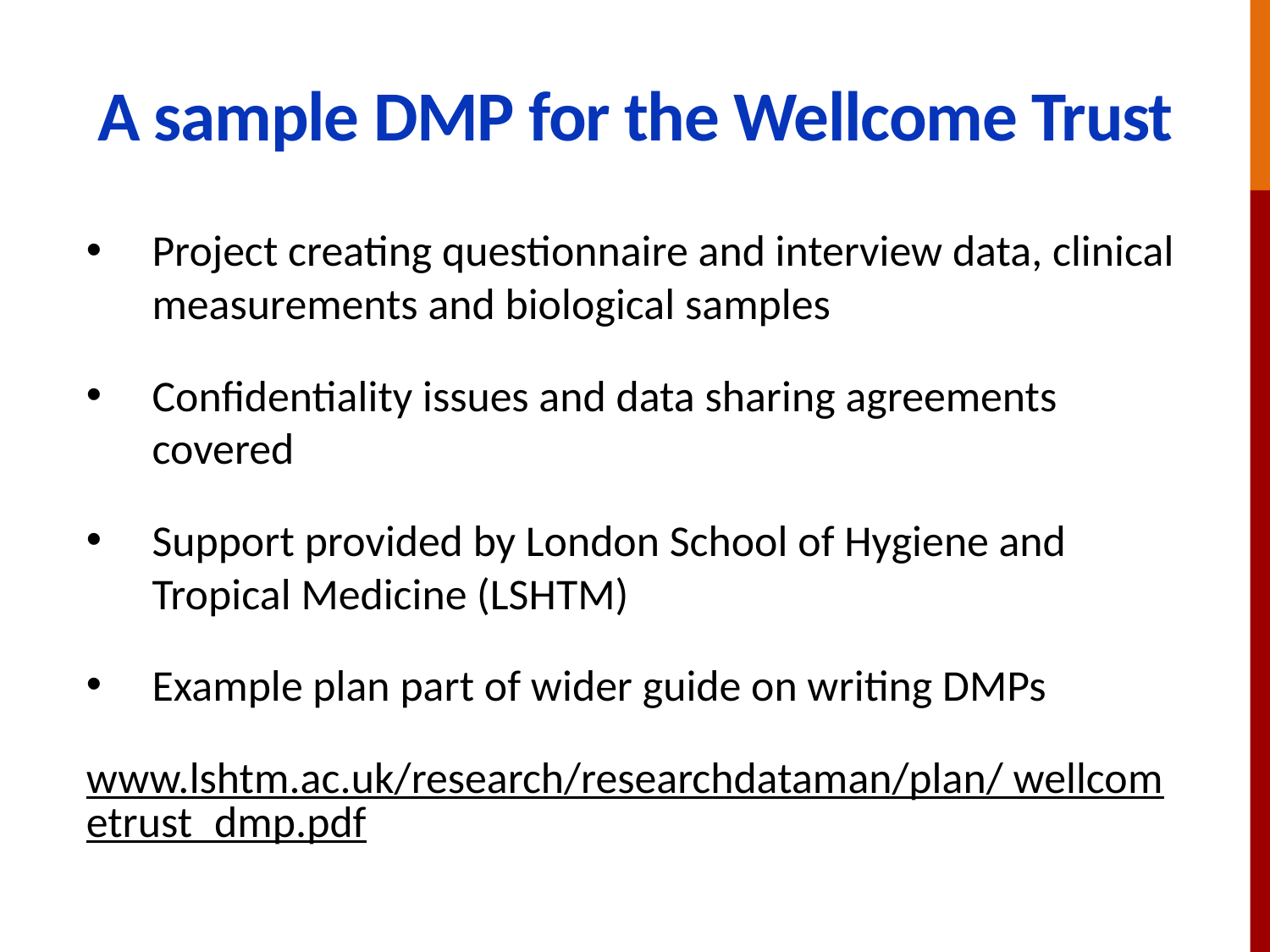

# A sample DMP for the Wellcome Trust
Project creating questionnaire and interview data, clinical measurements and biological samples
Confidentiality issues and data sharing agreements covered
Support provided by London School of Hygiene and Tropical Medicine (LSHTM)
Example plan part of wider guide on writing DMPs
www.lshtm.ac.uk/research/researchdataman/plan/ wellcometrust_dmp.pdf